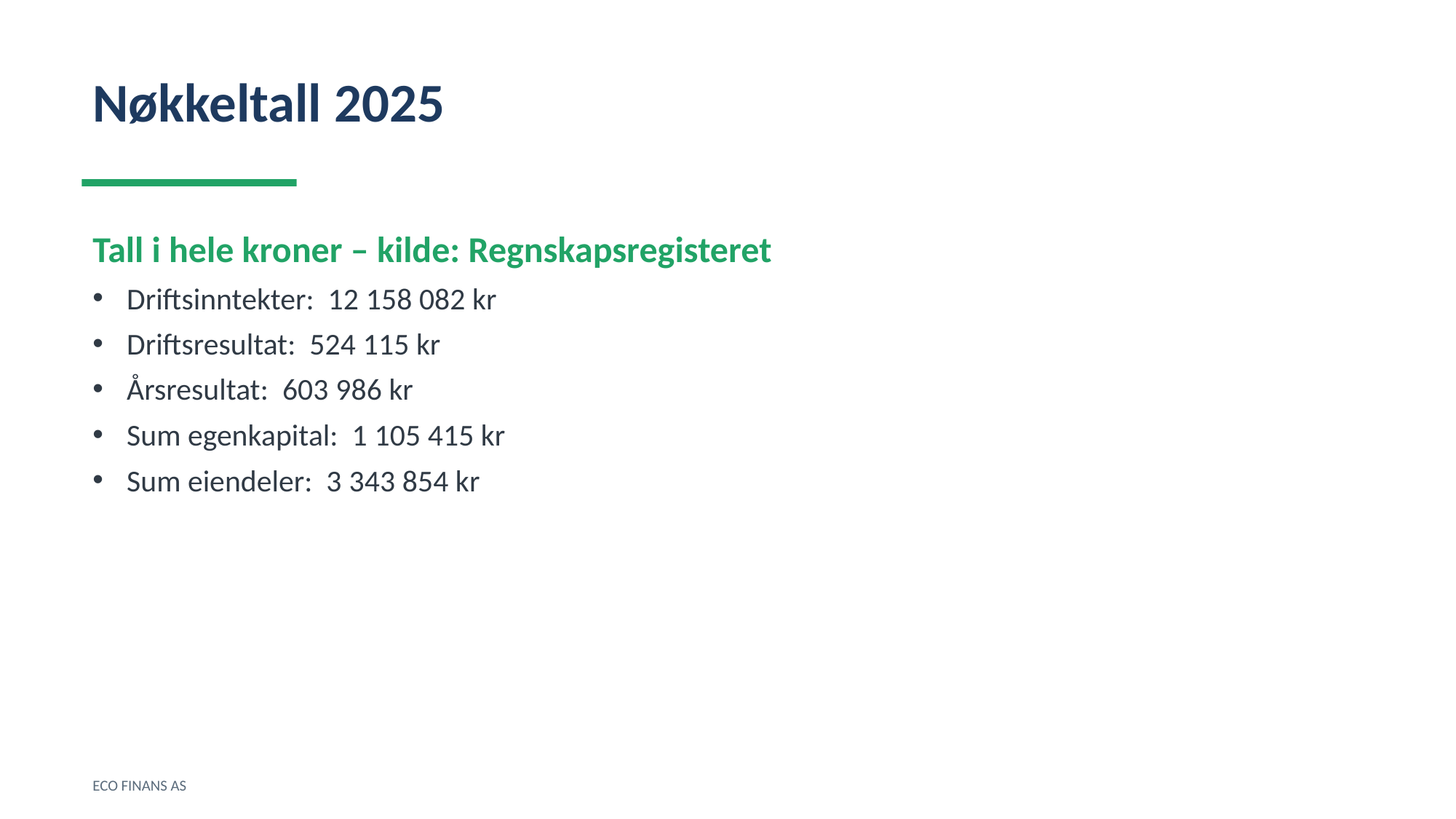

Nøkkeltall 2025

Tall i hele kroner – kilde: Regnskapsregisteret
Driftsinntekter:  12 158 082 kr
Driftsresultat:  524 115 kr
Årsresultat:  603 986 kr
Sum egenkapital:  1 105 415 kr
Sum eiendeler:  3 343 854 kr
ECO FINANS AS